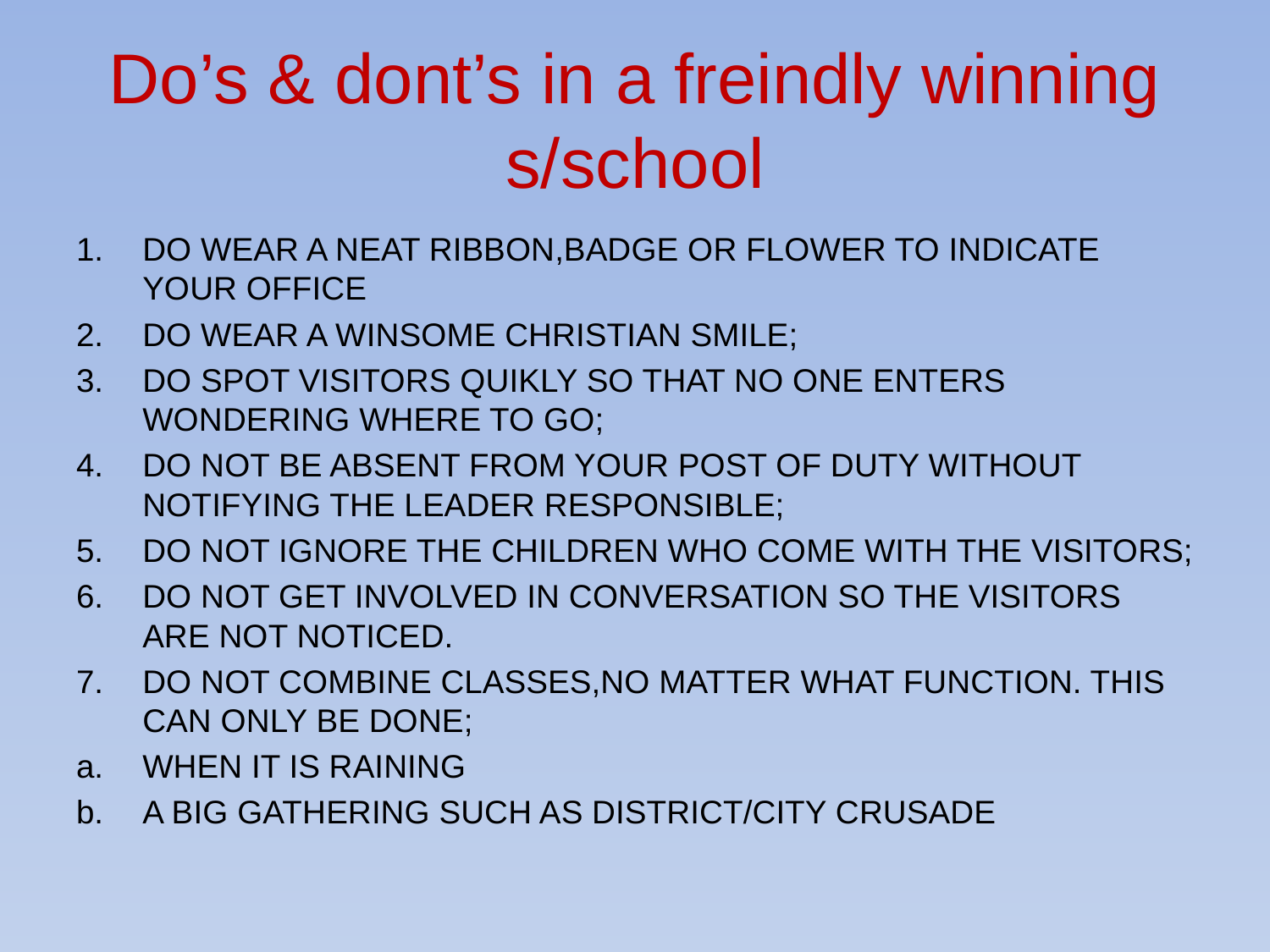

# Do’s & dont’s in a freindly winning s/school
DO WEAR A NEAT RIBBON,BADGE OR FLOWER TO INDICATE YOUR OFFICE
DO WEAR A WINSOME CHRISTIAN SMILE;
DO SPOT VISITORS QUIKLY SO THAT NO ONE ENTERS WONDERING WHERE TO GO;
DO NOT BE ABSENT FROM YOUR POST OF DUTY WITHOUT NOTIFYING THE LEADER RESPONSIBLE;
DO NOT IGNORE THE CHILDREN WHO COME WITH THE VISITORS;
DO NOT GET INVOLVED IN CONVERSATION SO THE VISITORS ARE NOT NOTICED.
DO NOT COMBINE CLASSES,NO MATTER WHAT FUNCTION. THIS CAN ONLY BE DONE;
WHEN IT IS RAINING
A BIG GATHERING SUCH AS DISTRICT/CITY CRUSADE